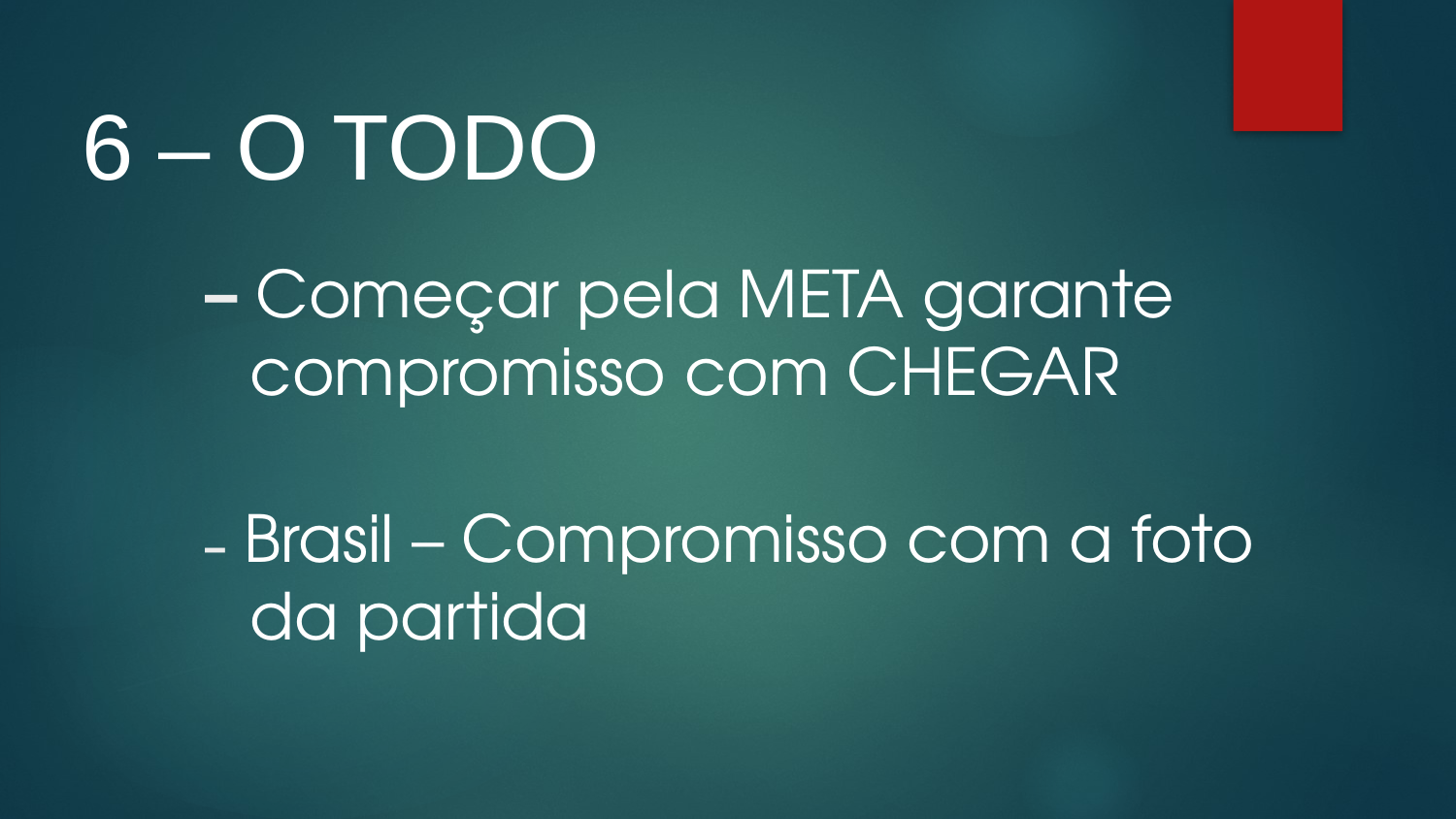

6 – O TODO
#
– Começar pela META garante compromisso com CHEGAR

– Brasil – Compromisso com a foto da partida